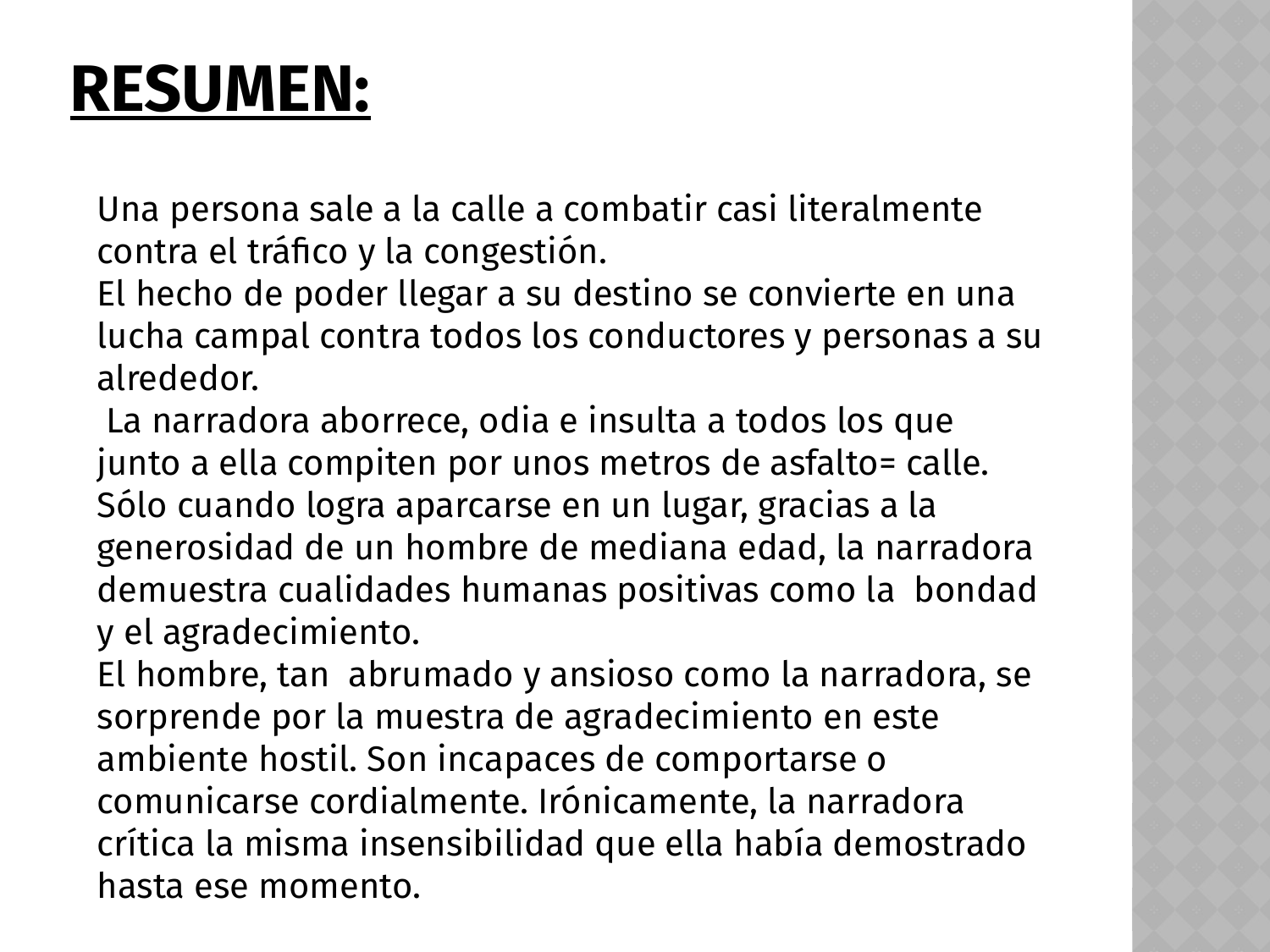

# Resumen:
Una persona sale a la calle a combatir casi literalmente contra el tráfico y la congestión.
El hecho de poder llegar a su destino se convierte en una lucha campal contra todos los conductores y personas a su alrededor.
 La narradora aborrece, odia e insulta a todos los que junto a ella compiten por unos metros de asfalto= calle. Sólo cuando logra aparcarse en un lugar, gracias a la generosidad de un hombre de mediana edad, la narradora demuestra cualidades humanas positivas como la  bondad y el agradecimiento.
El hombre, tan  abrumado y ansioso como la narradora, se sorprende por la muestra de agradecimiento en este ambiente hostil. Son incapaces de comportarse o comunicarse cordialmente. Irónicamente, la narradora crítica la misma insensibilidad que ella había demostrado hasta ese momento.